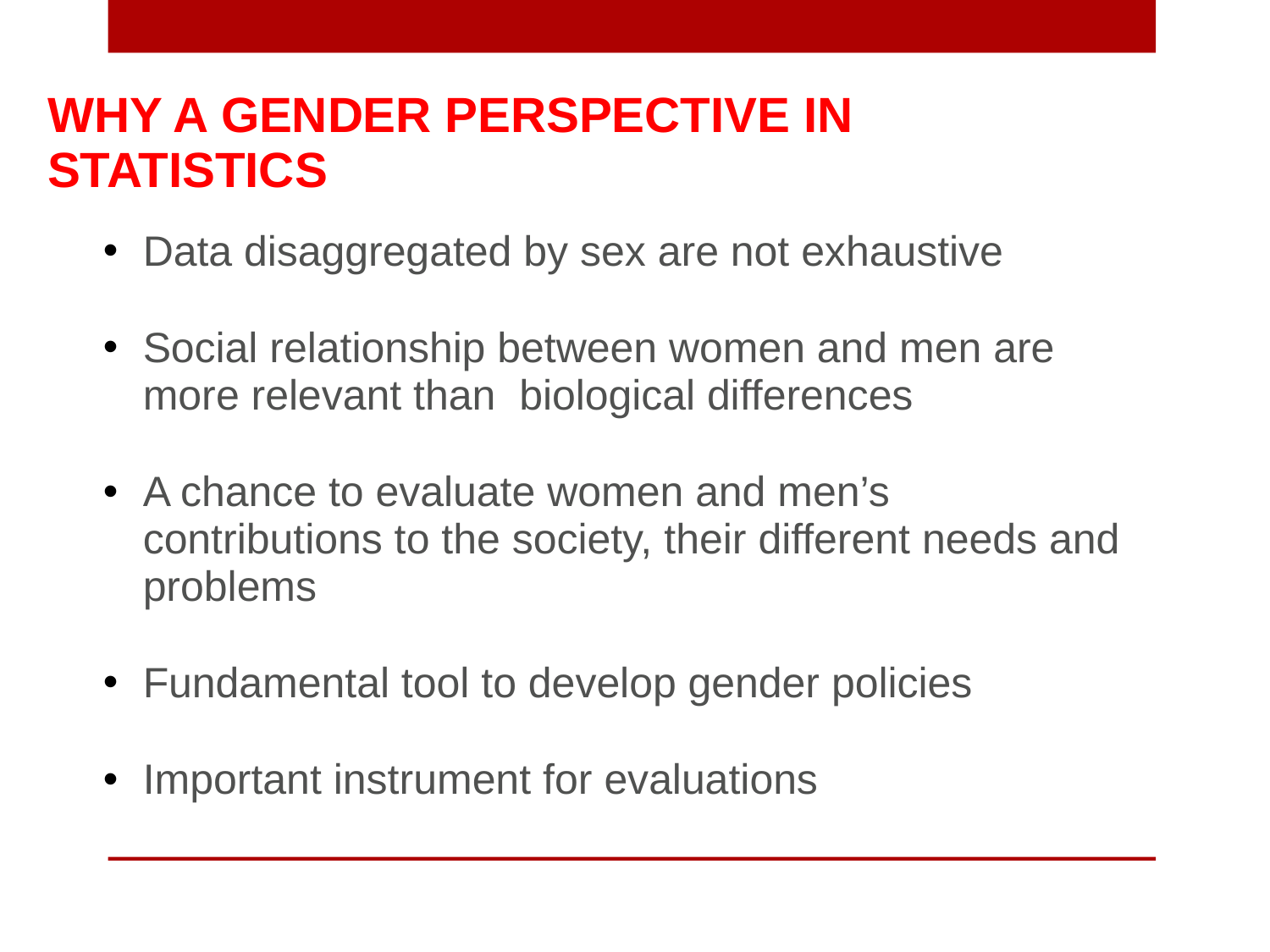

WHY A GENDER PERSPECTIVE IN STATISTICS
Data disaggregated by sex are not exhaustive

Social relationship between women and men are more relevant than  biological differences

A chance to evaluate women and men’s contributions to the society, their different needs and problems

Fundamental tool to develop gender policies

Important instrument for evaluations